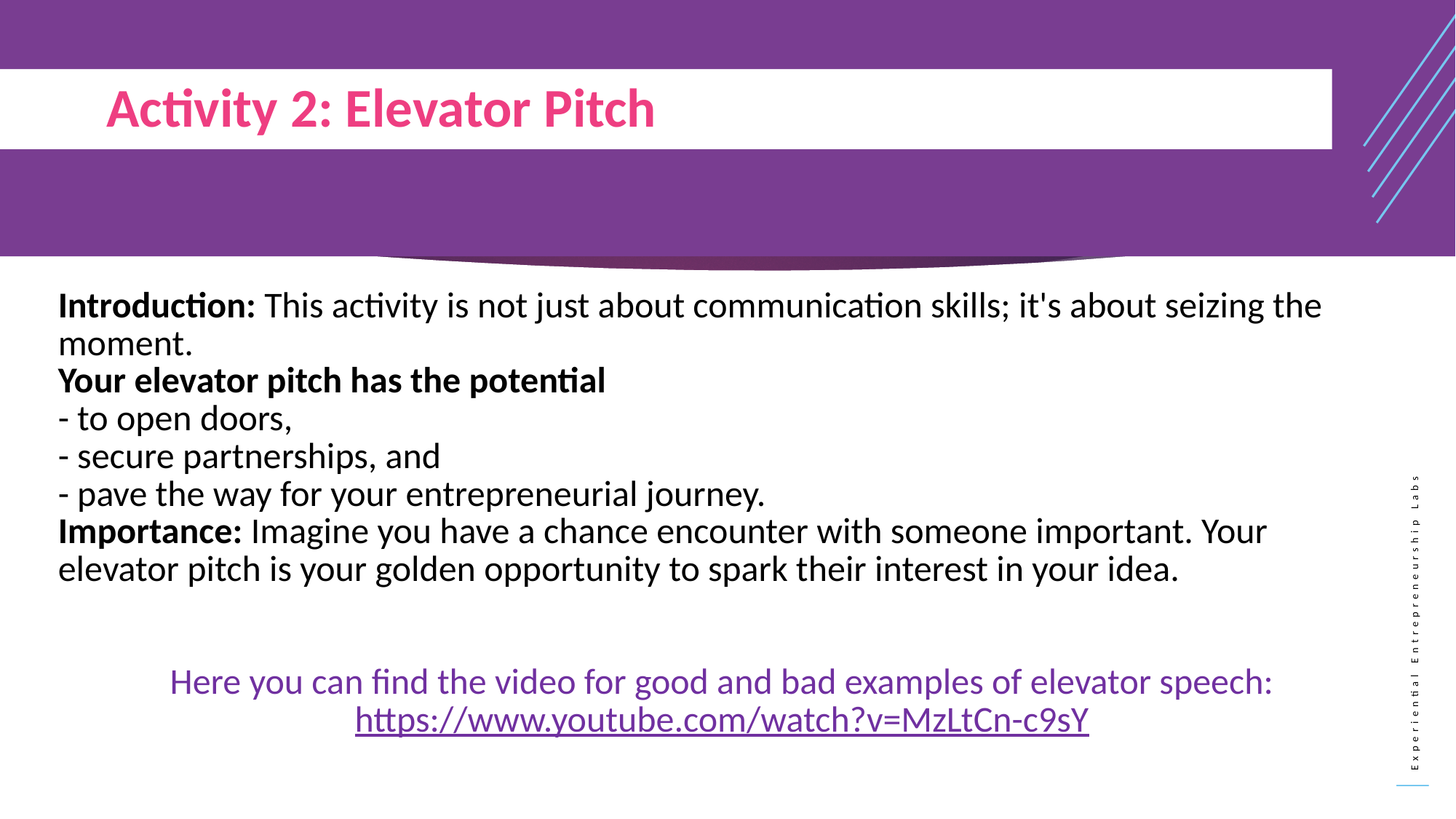

Activity 2: Elevator Pitch
Introduction: This activity is not just about communication skills; it's about seizing the moment.
Your elevator pitch has the potential
- to open doors,
- secure partnerships, and
- pave the way for your entrepreneurial journey.
Importance: Imagine you have a chance encounter with someone important. Your elevator pitch is your golden opportunity to spark their interest in your idea.

Here you can find the video for good and bad examples of elevator speech:
https://www.youtube.com/watch?v=MzLtCn-c9sY